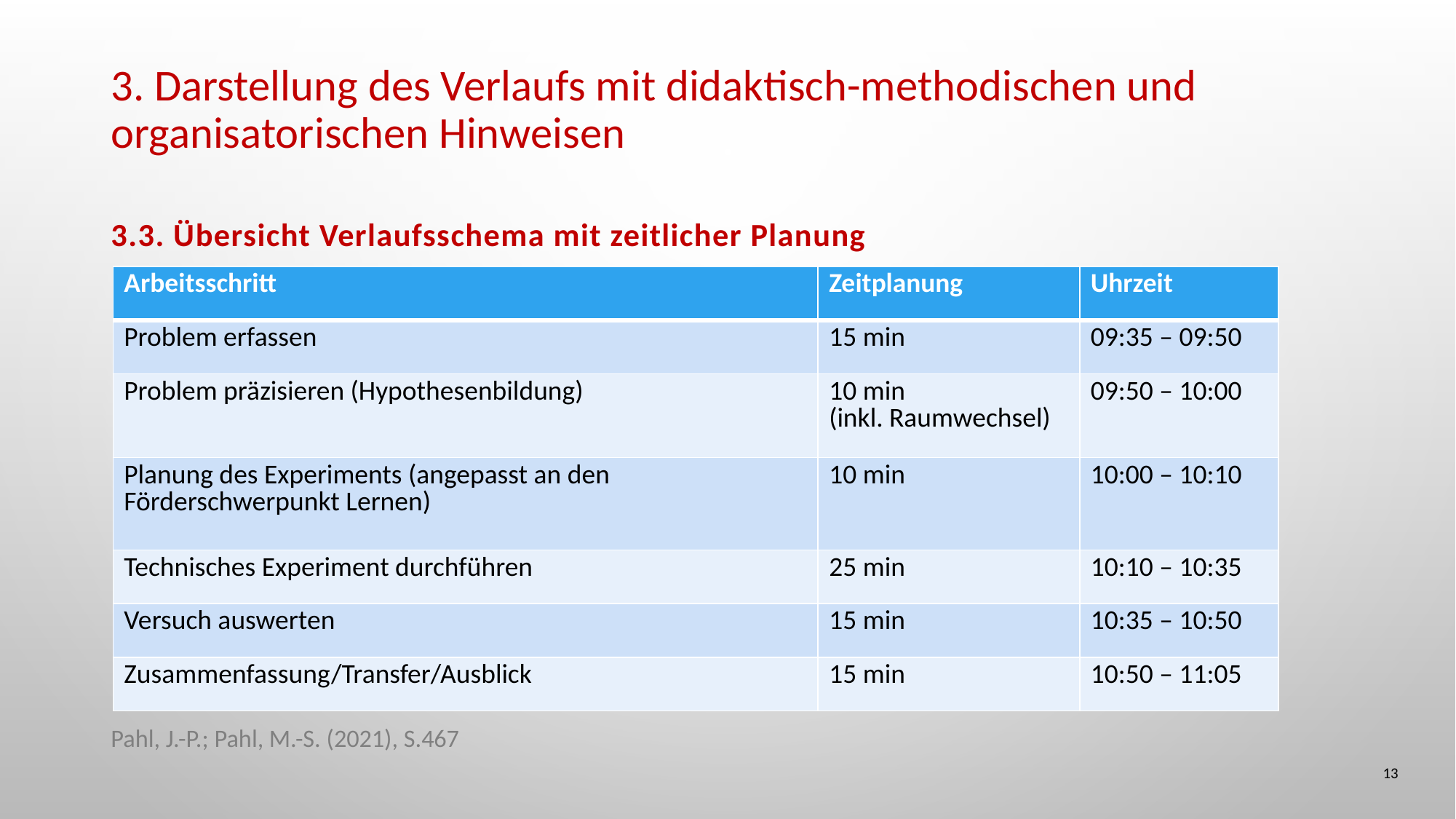

# 3. Darstellung des Verlaufs mit didaktisch-methodischen und organisatorischen Hinweisen
3.3. Übersicht Verlaufsschema mit zeitlicher Planung

Pahl, J.-P.; Pahl, M.-S. (2021), S.467
| Arbeitsschritt | Zeitplanung | Uhrzeit |
| --- | --- | --- |
| Problem erfassen | 15 min | 09:35 – 09:50 |
| Problem präzisieren (Hypothesenbildung) | 10 min (inkl. Raumwechsel) | 09:50 – 10:00 |
| Planung des Experiments (angepasst an den Förderschwerpunkt Lernen) | 10 min | 10:00 – 10:10 |
| Technisches Experiment durchführen | 25 min | 10:10 – 10:35 |
| Versuch auswerten | 15 min | 10:35 – 10:50 |
| Zusammenfassung/Transfer/Ausblick | 15 min | 10:50 – 11:05 |
13